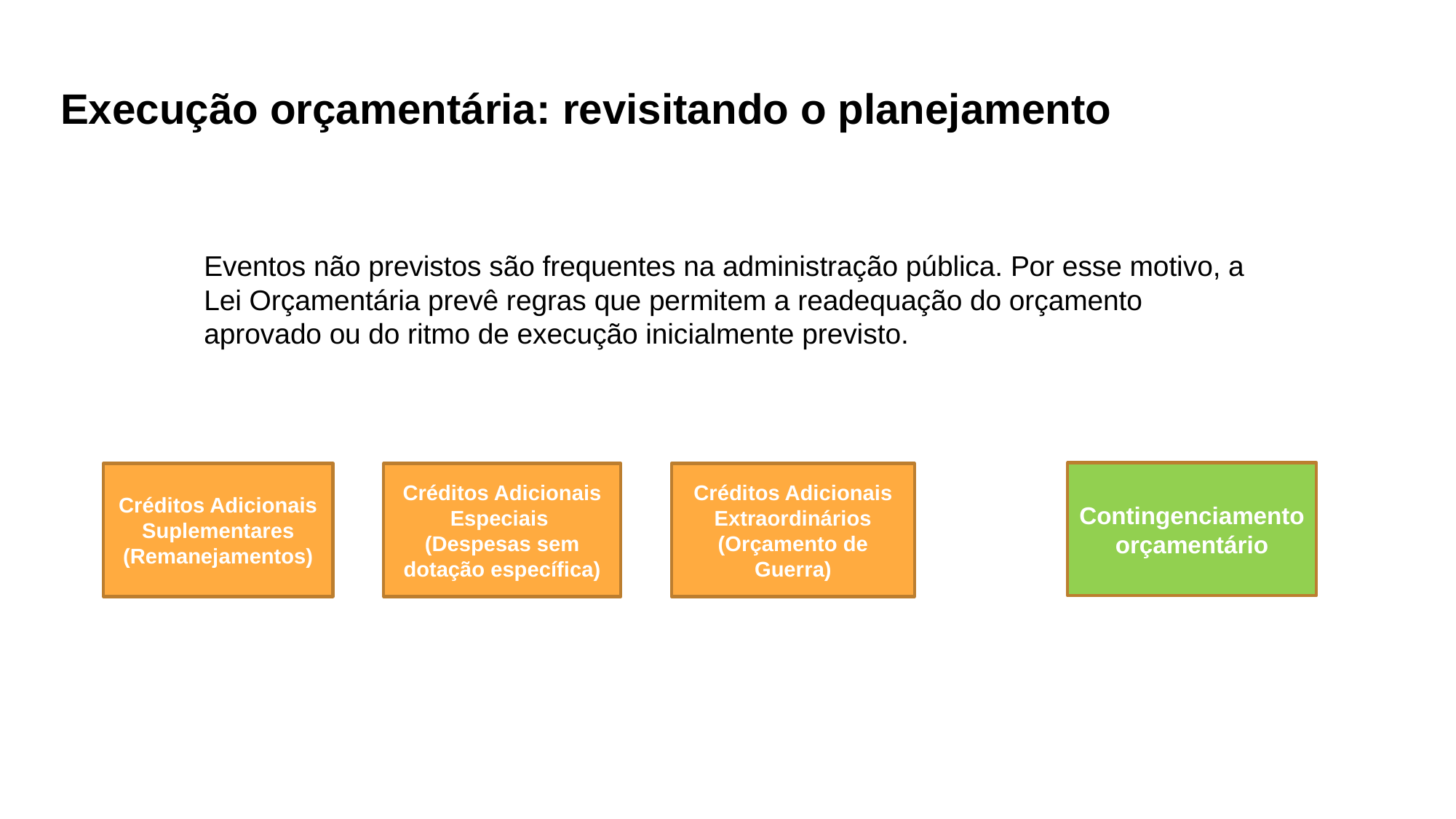

# Execução orçamentária: revisitando o planejamento
Eventos não previstos são frequentes na administração pública. Por esse motivo, a Lei Orçamentária prevê regras que permitem a readequação do orçamento aprovado ou do ritmo de execução inicialmente previsto.
Contingenciamento
orçamentário
Créditos Adicionais Suplementares (Remanejamentos)
Créditos Adicionais Especiais
(Despesas sem dotação específica)
Créditos Adicionais Extraordinários (Orçamento de Guerra)